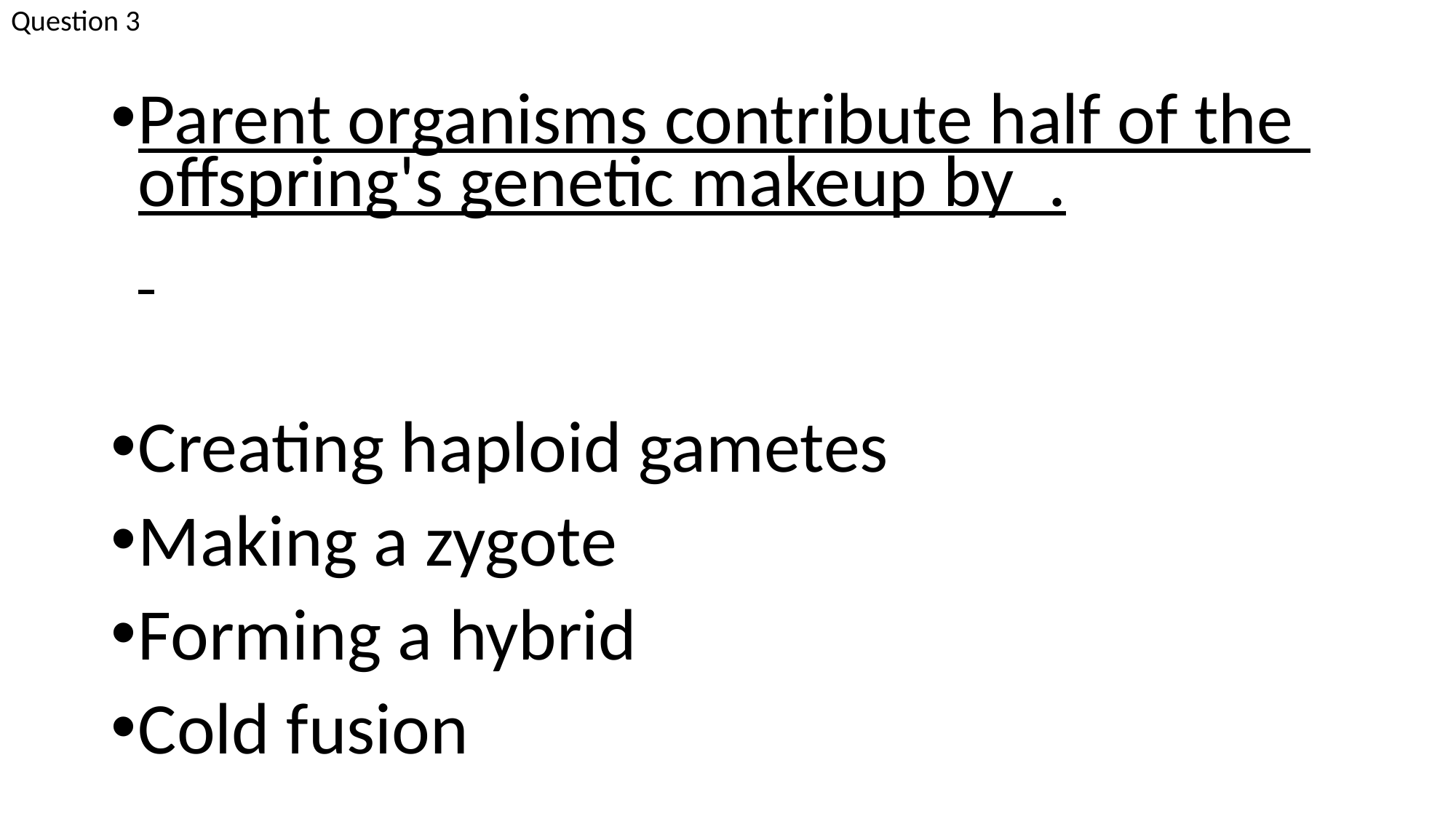

# Question 3
Parent organisms contribute half of the offspring's genetic makeup by  .

Creating haploid gametes
Making a zygote
Forming a hybrid
Cold fusion